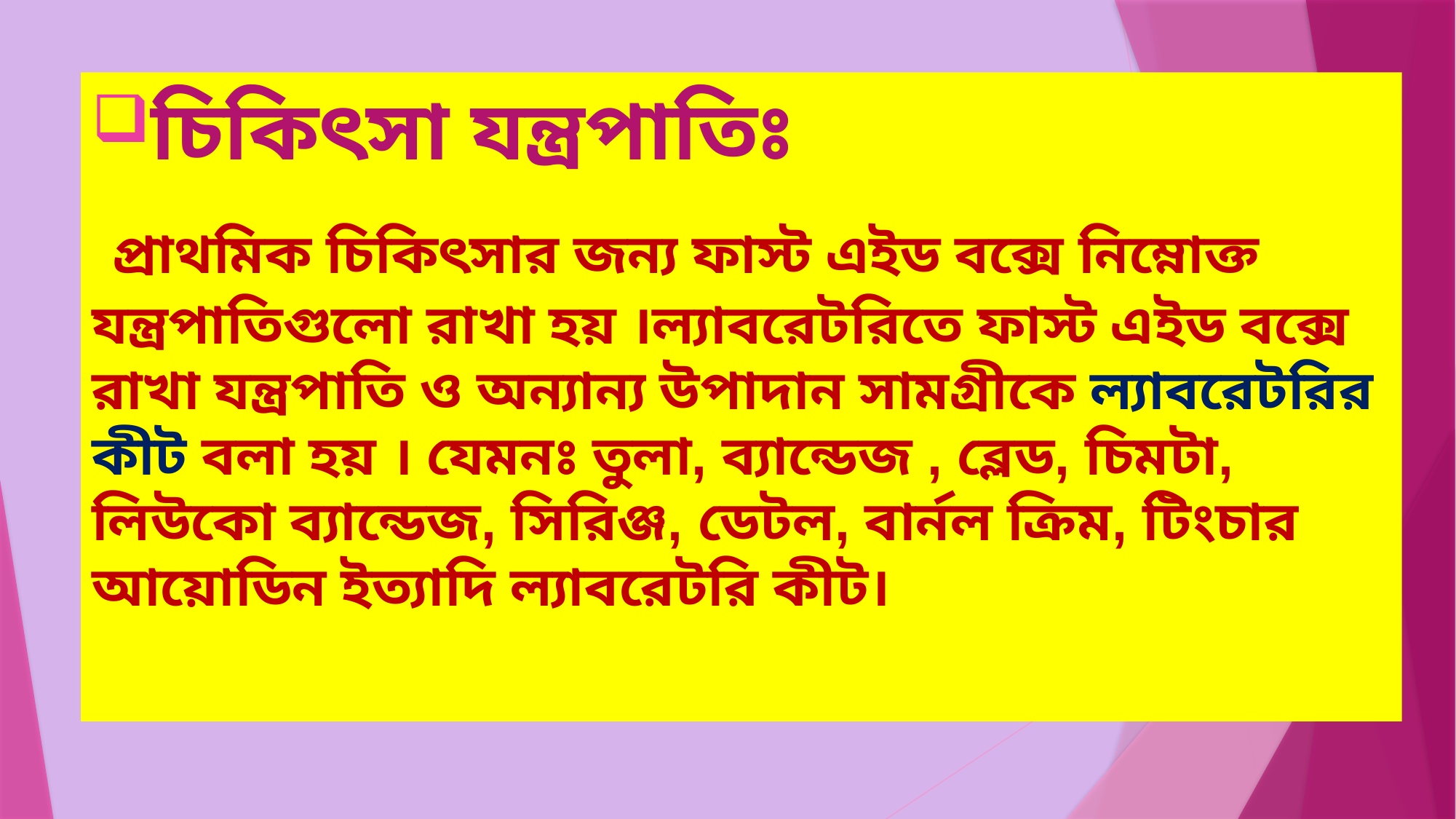

চিকিৎসা যন্ত্রপাতিঃ
 প্রাথমিক চিকিৎসার জন্য ফাস্ট এইড বক্সে নিম্নোক্ত যন্ত্রপাতিগুলো রাখা হয় ।ল্যাবরেটরিতে ফাস্ট এইড বক্সে রাখা যন্ত্রপাতি ও অন্যান্য উপাদান সামগ্রীকে ল্যাবরেটরির কীট বলা হয় । যেমনঃ তুলা, ব্যান্ডেজ , ব্লেড, চিমটা, লিউকো ব্যান্ডেজ, সিরিঞ্জ, ডেটল, বার্নল ক্রিম, টিংচার আয়োডিন ইত্যাদি ল্যাবরেটরি কীট।